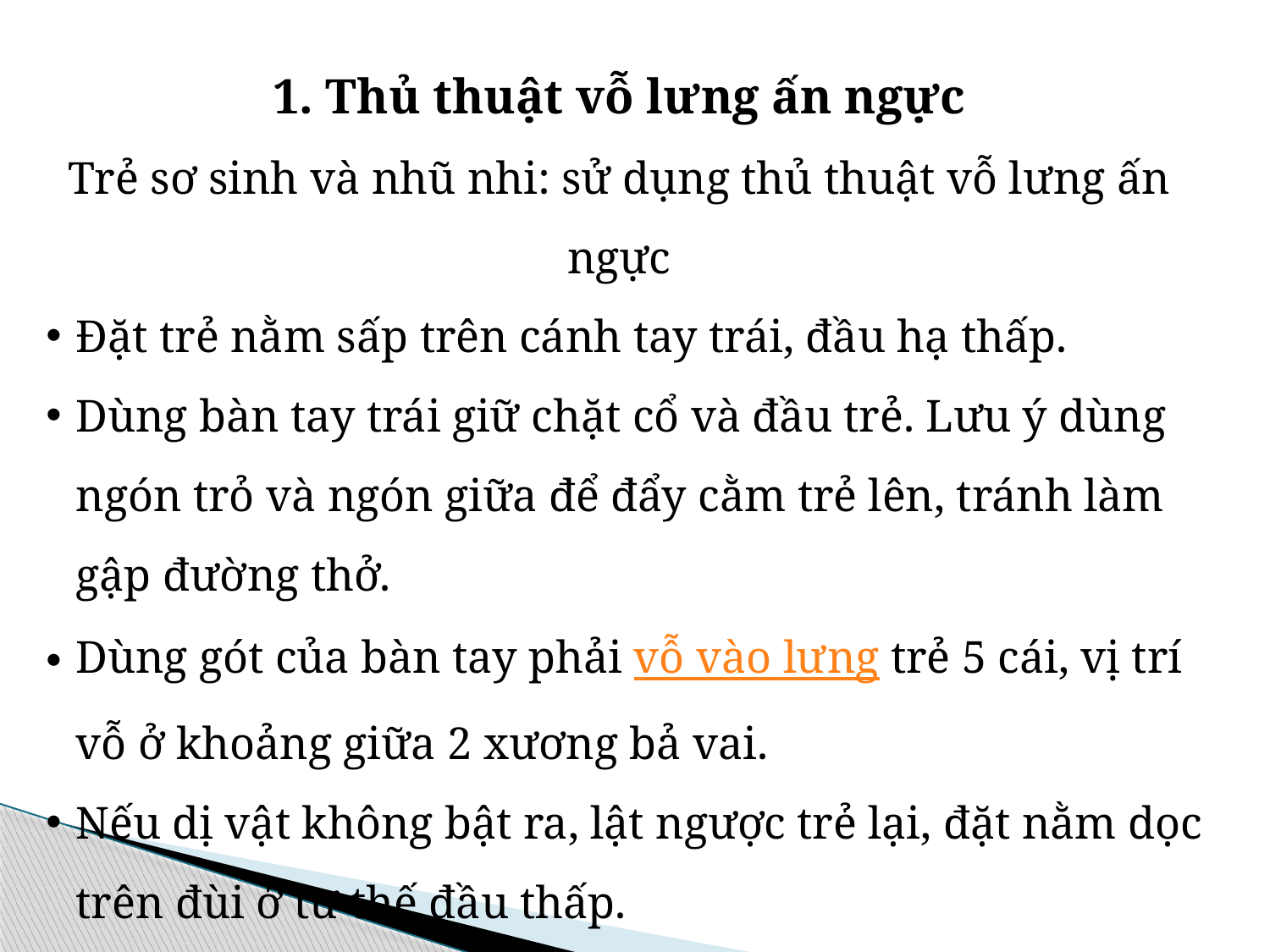

1. Thủ thuật vỗ lưng ấn ngực
Trẻ sơ sinh và nhũ nhi: sử dụng thủ thuật vỗ lưng ấn ngực
Đặt trẻ nằm sấp trên cánh tay trái, đầu hạ thấp.
Dùng bàn tay trái giữ chặt cổ và đầu trẻ. Lưu ý dùng ngón trỏ và ngón giữa để đẩy cằm trẻ lên, tránh làm gập đường thở.
Dùng gót của bàn tay phải vỗ vào lưng trẻ 5 cái, vị trí vỗ ở khoảng giữa 2 xương bả vai.
Nếu dị vật không bật ra, lật ngược trẻ lại, đặt nằm dọc trên đùi ở tư thế đầu thấp.
Ấn ngực 5 lần tại vị trí ép tim với tần suất 1 lần/giây.